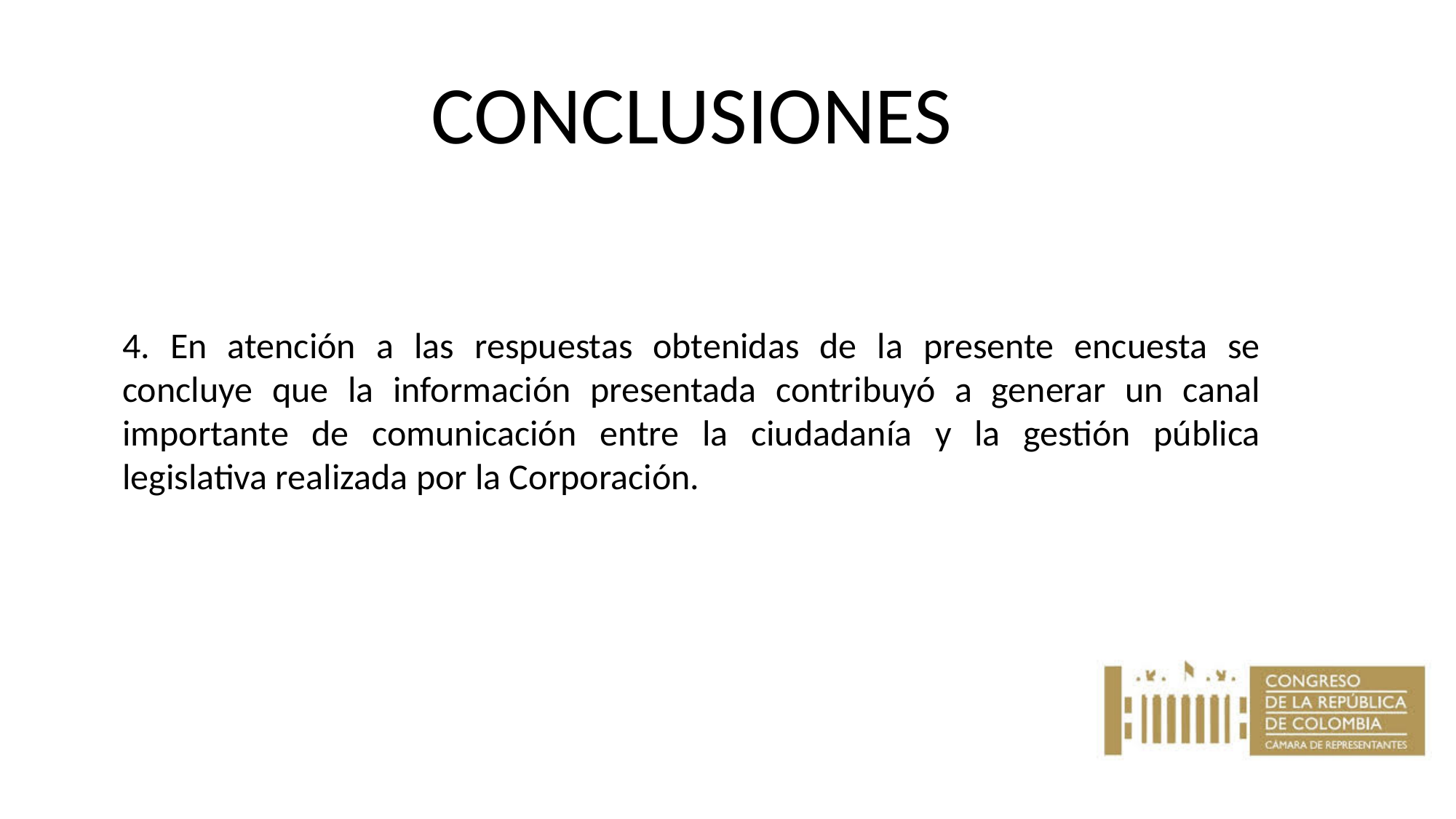

CONCLUSIONES
4. En atención a las respuestas obtenidas de la presente encuesta se concluye que la información presentada contribuyó a generar un canal importante de comunicación entre la ciudadanía y la gestión pública legislativa realizada por la Corporación.